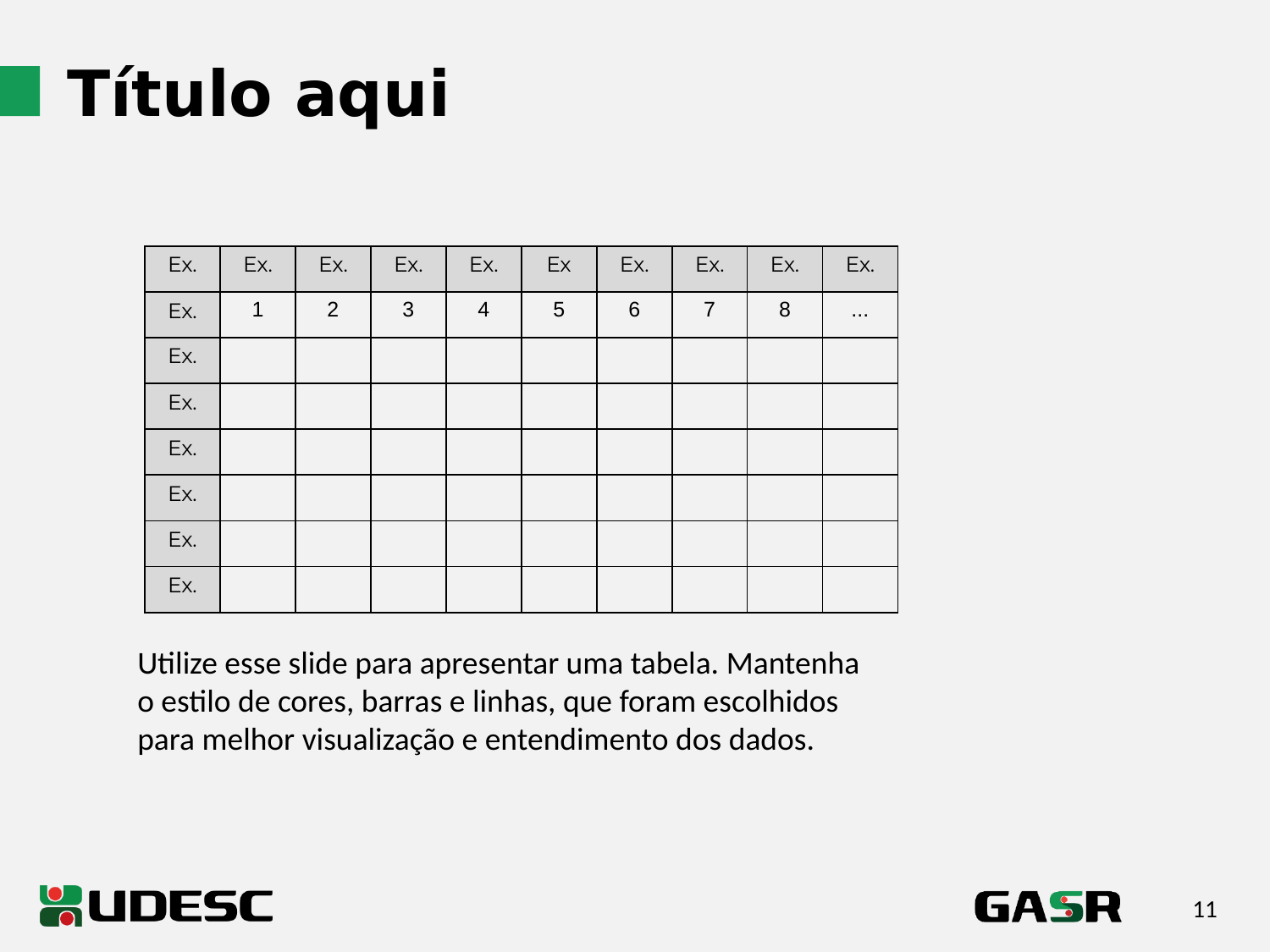

Título aqui

| Ex. | Ex. | Ex. | Ex. | Ex. | Ex | Ex. | Ex. | Ex. | Ex. |
| --- | --- | --- | --- | --- | --- | --- | --- | --- | --- |
| Ex. | 1 | 2 | 3 | 4 | 5 | 6 | 7 | 8 | ... |
| Ex. |  |  |  |  |  |  |  |  |  |
| Ex. |  |  |  |  |  |  |  |  |  |
| Ex. |  |  |  |  |  |  |  |  |  |
| Ex. |  |  |  |  |  |  |  |  |  |
| Ex. |  |  |  |  |  |  |  |  |  |
| Ex. |  |  |  |  |  |  |  |  |  |
Utilize esse slide para apresentar uma tabela. Mantenha o estilo de cores, barras e linhas, que foram escolhidos para melhor visualização e entendimento dos dados.
11